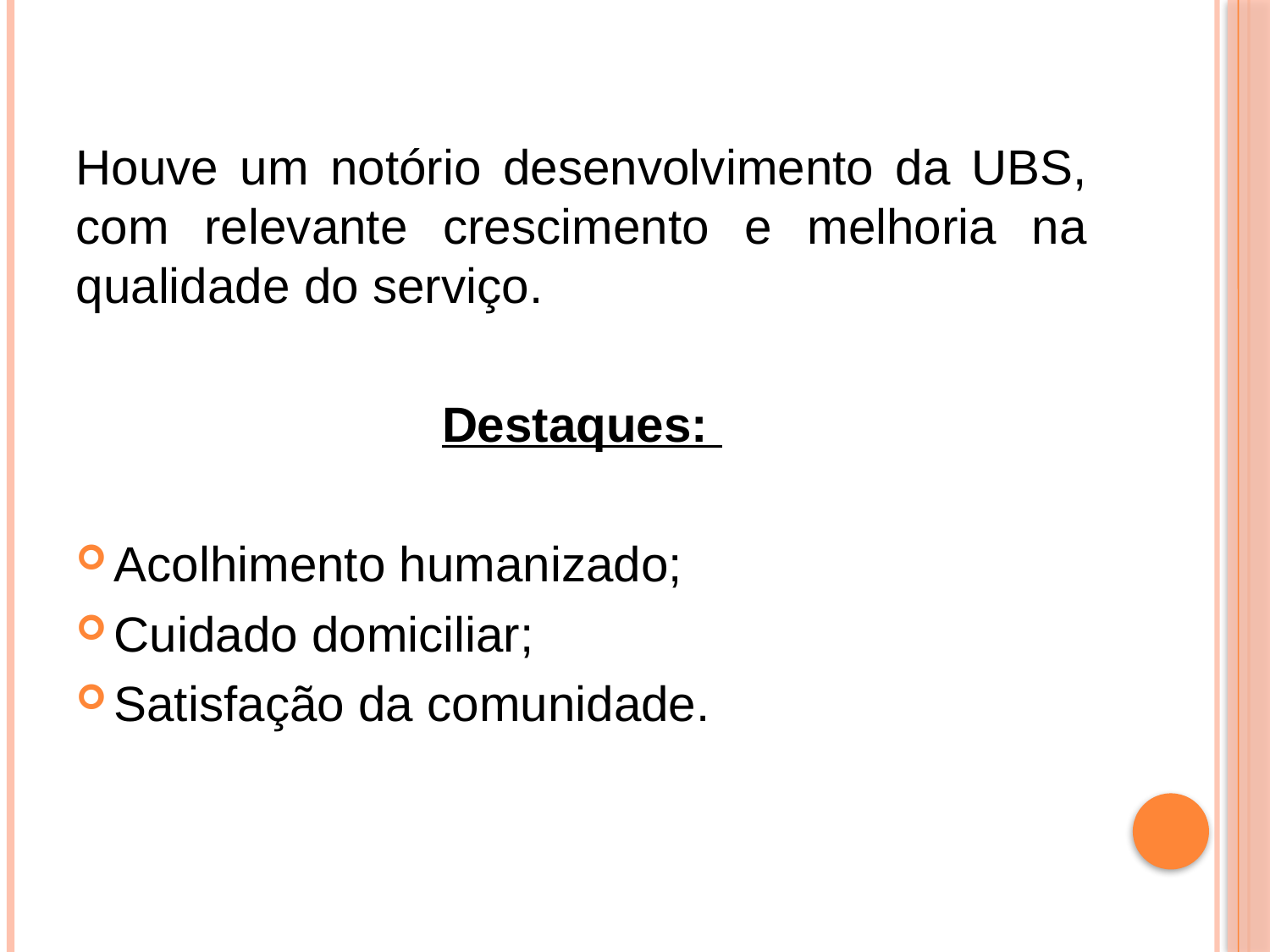

Houve um notório desenvolvimento da UBS, com relevante crescimento e melhoria na qualidade do serviço.

Destaques:

Acolhimento humanizado;
Cuidado domiciliar;
Satisfação da comunidade.